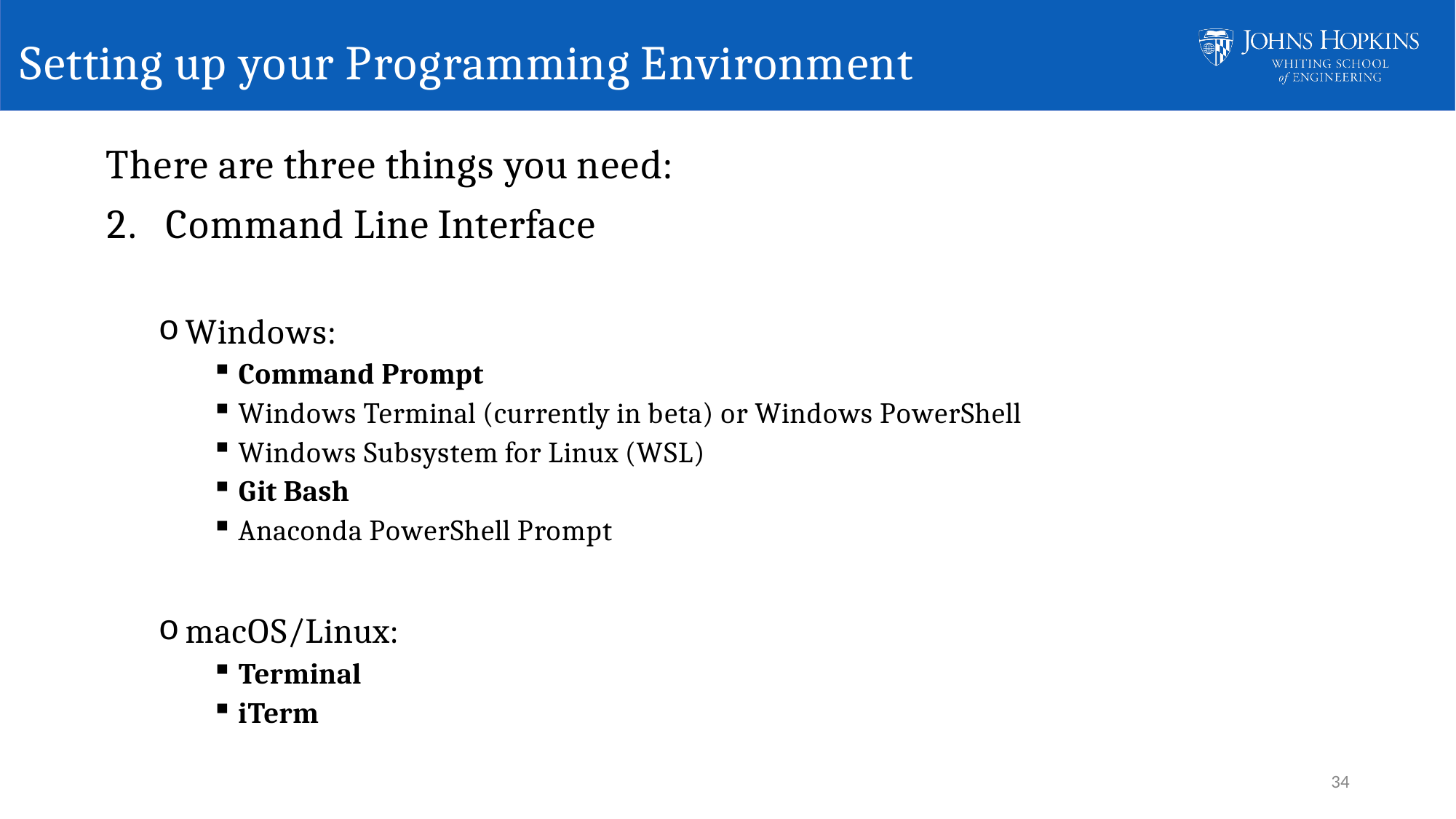

# Setting up your Programming Environment
There are three things you need:
Command Line Interface

Windows:
Command Prompt
Windows Terminal (currently in beta) or Windows PowerShell
Windows Subsystem for Linux (WSL)
Git Bash
Anaconda PowerShell Prompt

macOS/Linux:
Terminal
iTerm
34